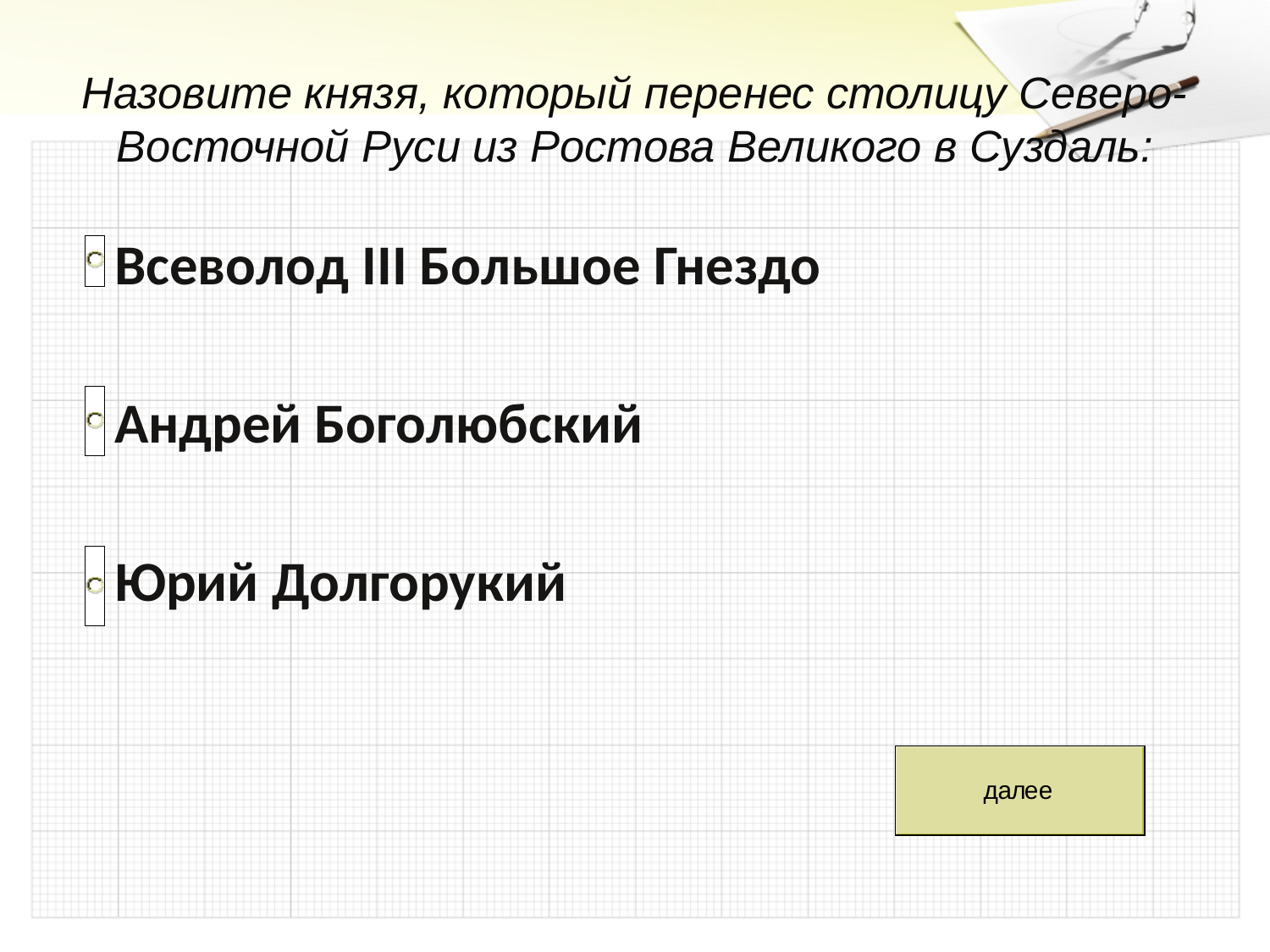

# Назовите князя, который перенес столицу Северо-Восточной Руси из Ростова Великого в Суздаль:
   Всеволод III Большое Гнездо

   Андрей Боголюбский

   Юрий Долгорукий